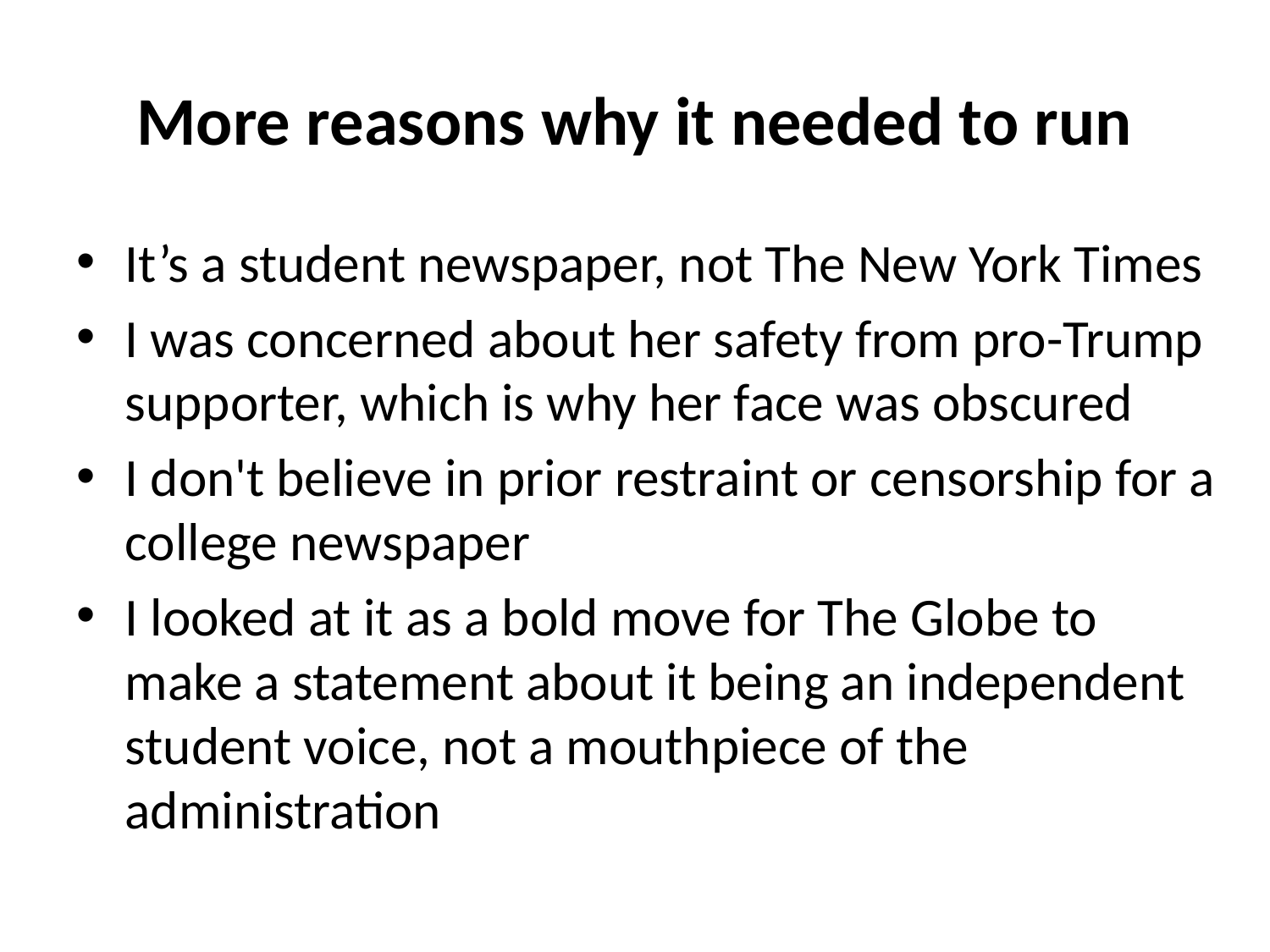

# More reasons why it needed to run
It’s a student newspaper, not The New York Times
I was concerned about her safety from pro-Trump supporter, which is why her face was obscured
I don't believe in prior restraint or censorship for a college newspaper
I looked at it as a bold move for The Globe to make a statement about it being an independent student voice, not a mouthpiece of the administration